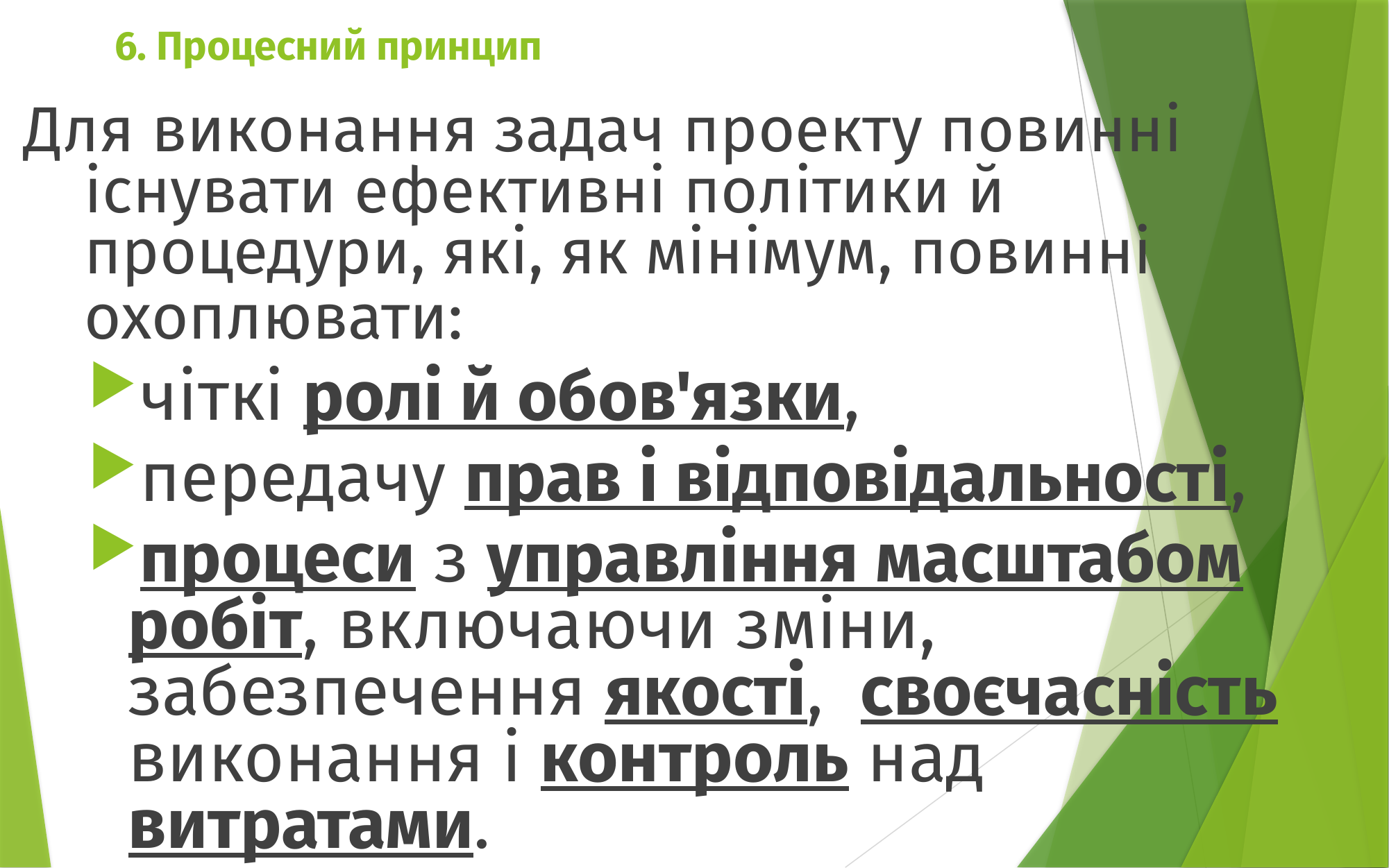

# 6. Процесний принцип
Для виконання задач проекту повинні існувати ефективні політики й процедури, які, як мінімум, повинні охоплювати:
чіткі ролі й обов'язки,
передачу прав і відповідальності,
процеси з управління масштабом робіт, включаючи зміни, забезпечення якості,  своєчасність виконання і контроль над витратами.